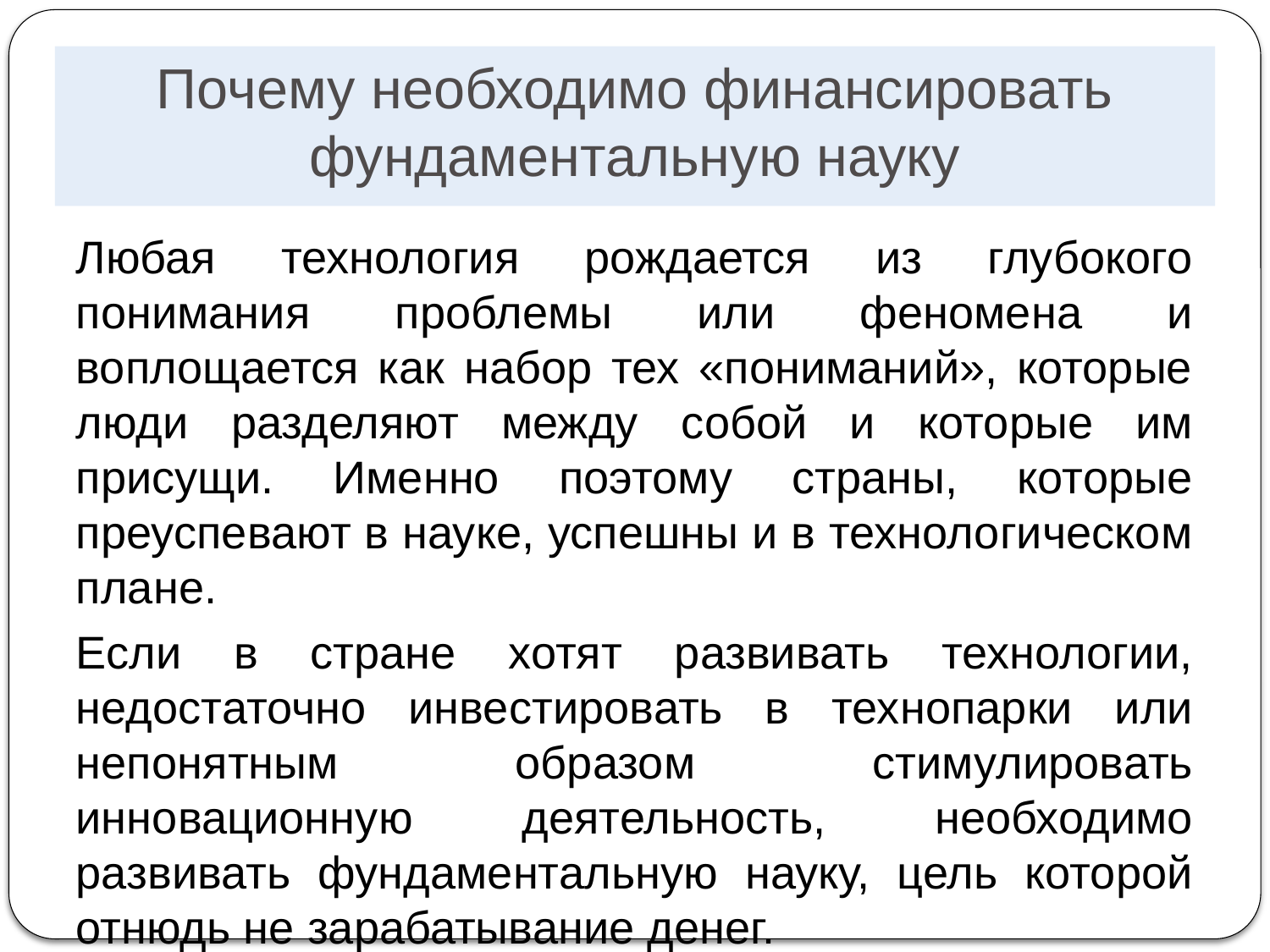

Почему необходимо финансировать фундаментальную науку
Любая технология рождается из глубокого понимания проблемы или феномена и воплощается как набор тех «пониманий», которые люди разделяют между собой и которые им присущи. Именно поэтому страны, которые преуспевают в науке, успешны и в технологическом плане.
Если в стране хотят развивать технологии, недостаточно инвестировать в технопарки или непонятным образом стимулировать инновационную деятельность, необходимо развивать фундаментальную науку, цель которой отнюдь не зарабатывание денег.